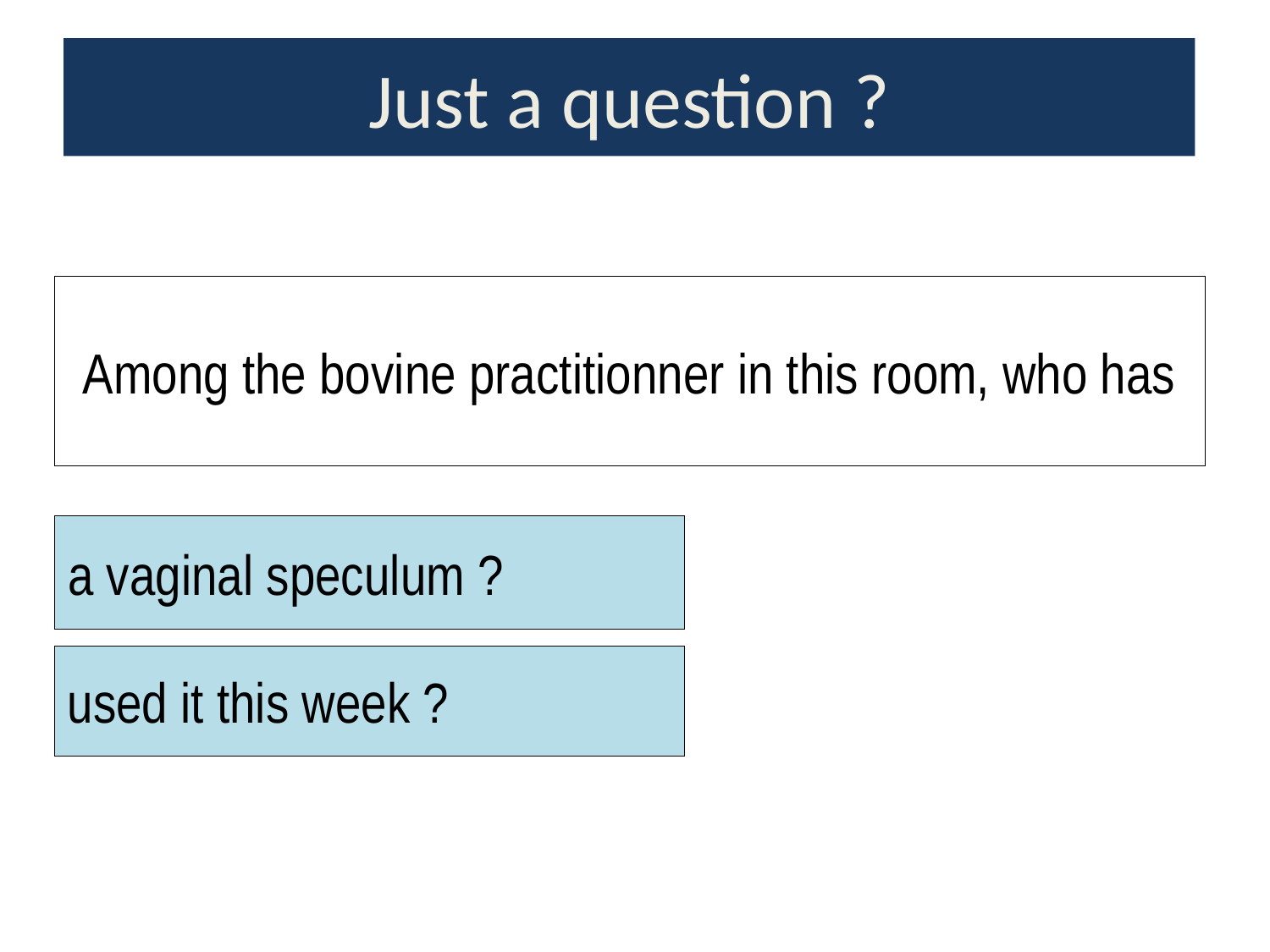

# Just a question ?
Among the bovine practitionner in this room, who has
a vaginal speculum ?
used it this week ?